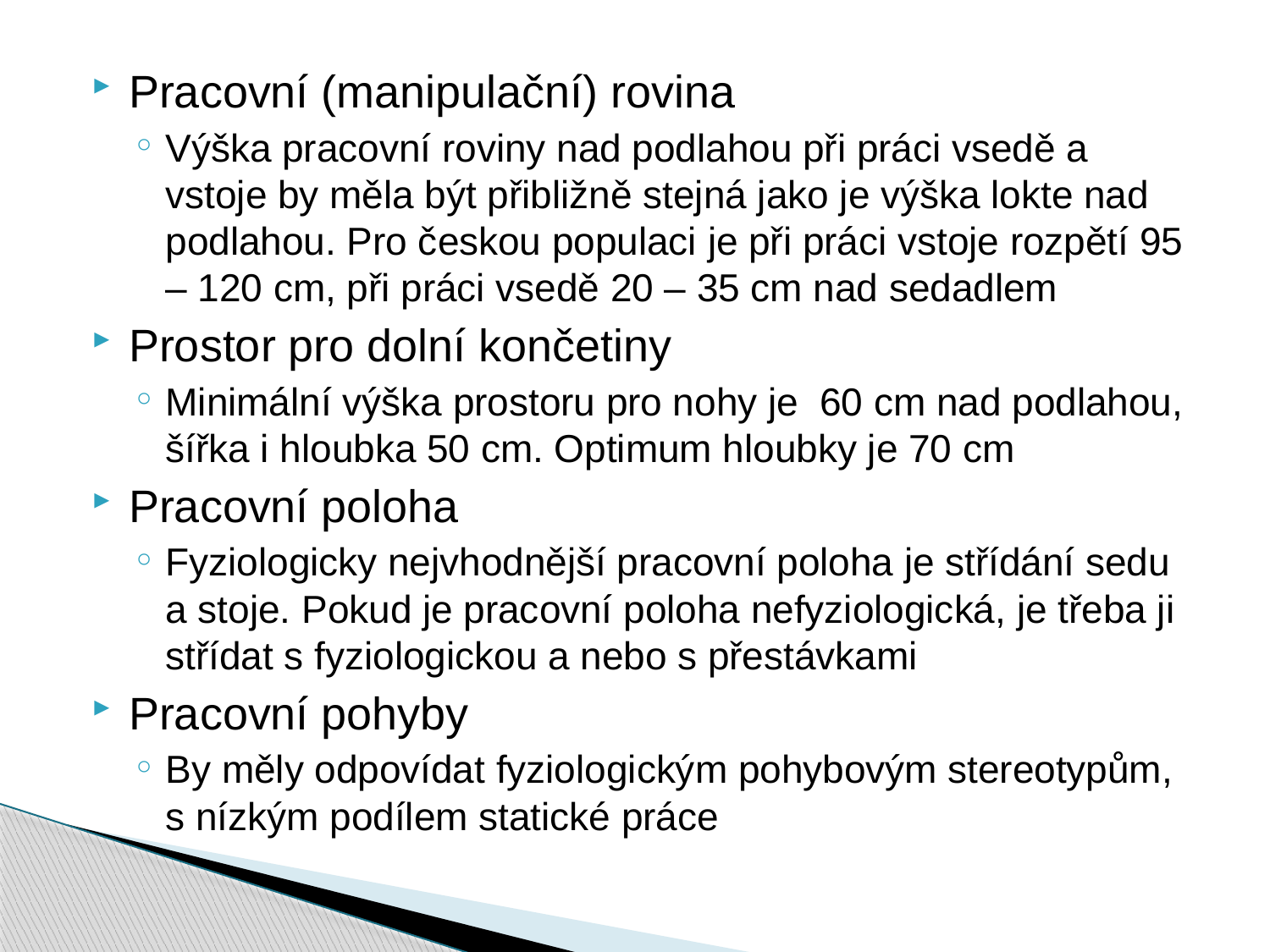

Pracovní (manipulační) rovina
Výška pracovní roviny nad podlahou při práci vsedě a vstoje by měla být přibližně stejná jako je výška lokte nad podlahou. Pro českou populaci je při práci vstoje rozpětí 95 – 120 cm, při práci vsedě 20 – 35 cm nad sedadlem
Prostor pro dolní končetiny
Minimální výška prostoru pro nohy je  60 cm nad podlahou, šířka i hloubka 50 cm. Optimum hloubky je 70 cm
Pracovní poloha
Fyziologicky nejvhodnější pracovní poloha je střídání sedu a stoje. Pokud je pracovní poloha nefyziologická, je třeba ji střídat s fyziologickou a nebo s přestávkami
Pracovní pohyby
By měly odpovídat fyziologickým pohybovým stereotypům, s nízkým podílem statické práce